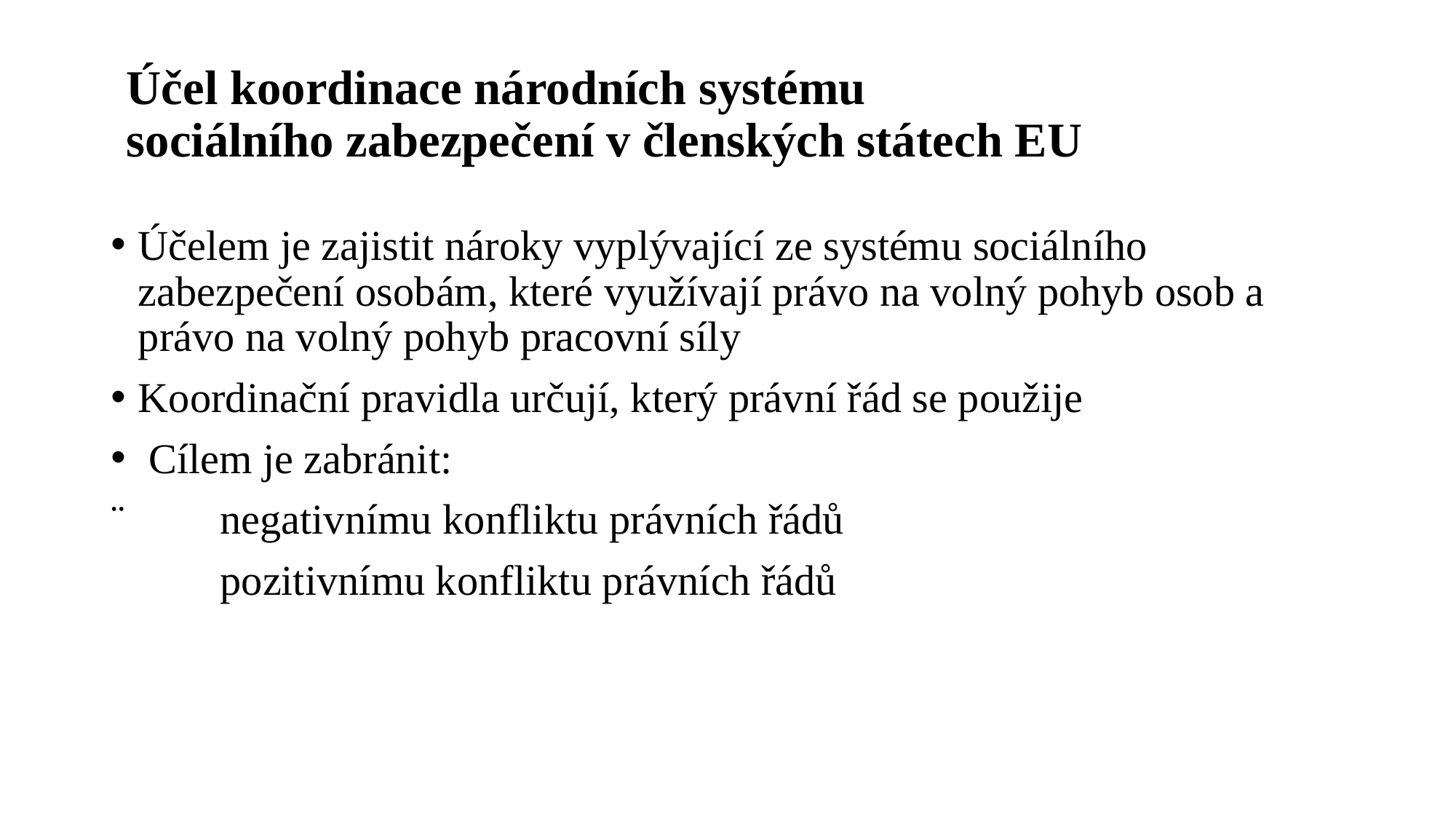

# Účel koordinace národních systému sociálního zabezpečení v členských státech EU
Účelem je zajistit nároky vyplývající ze systému sociálního zabezpečení osobám, které využívají právo na volný pohyb osob a právo na volný pohyb pracovní síly
Koordinační pravidla určují, který právní řád se použije
 Cílem je zabránit:
¨	negativnímu konfliktu právních řádů
	pozitivnímu konfliktu právních řádů